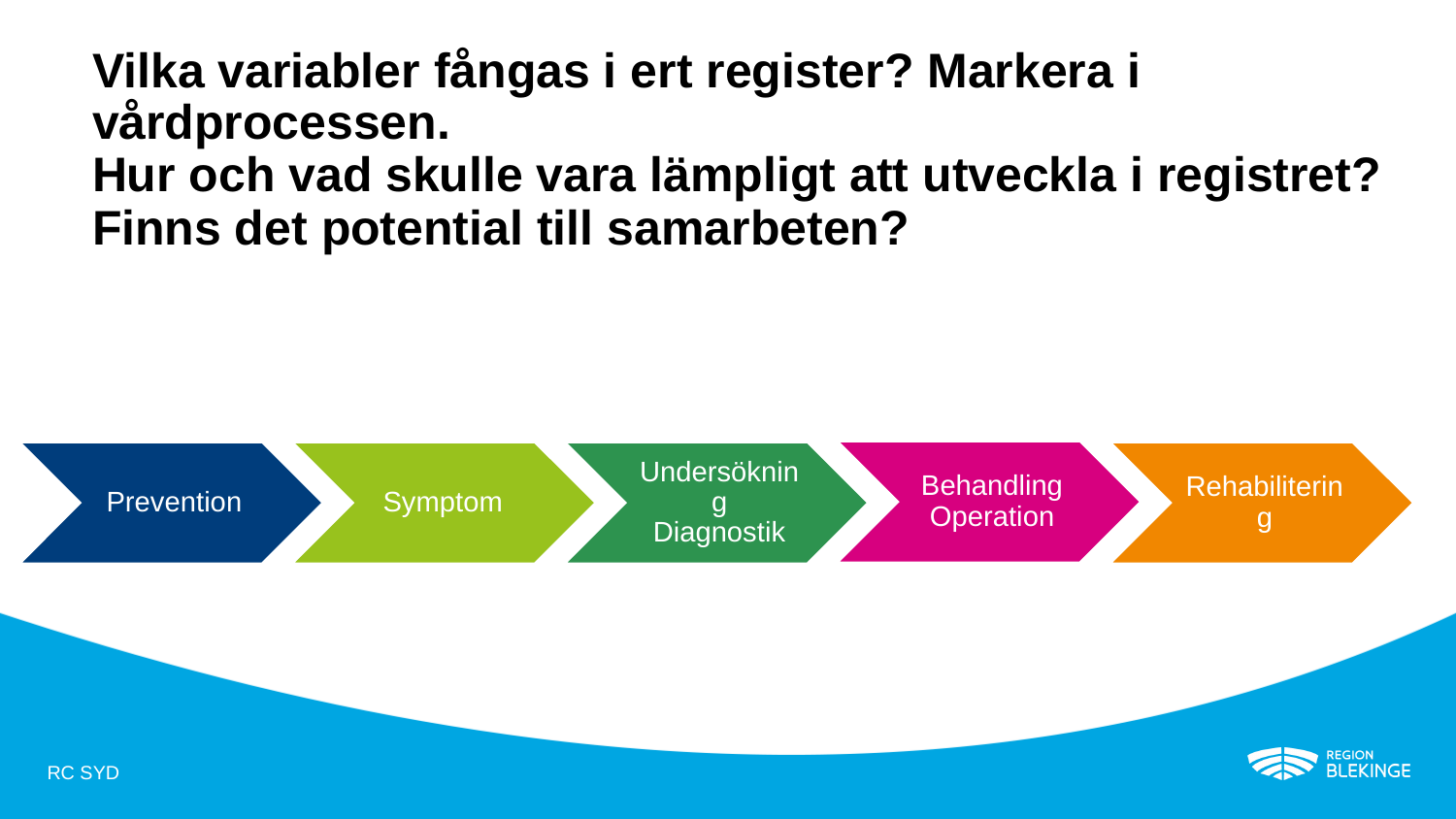

# Vilka variabler fångas i ert register? Markera i vårdprocessen. Hur och vad skulle vara lämpligt att utveckla i registret? Finns det potential till samarbeten?
Prevention
Symptom
Undersökning
Diagnostik
Behandling
Operation
Rehabilitering
RC SYD